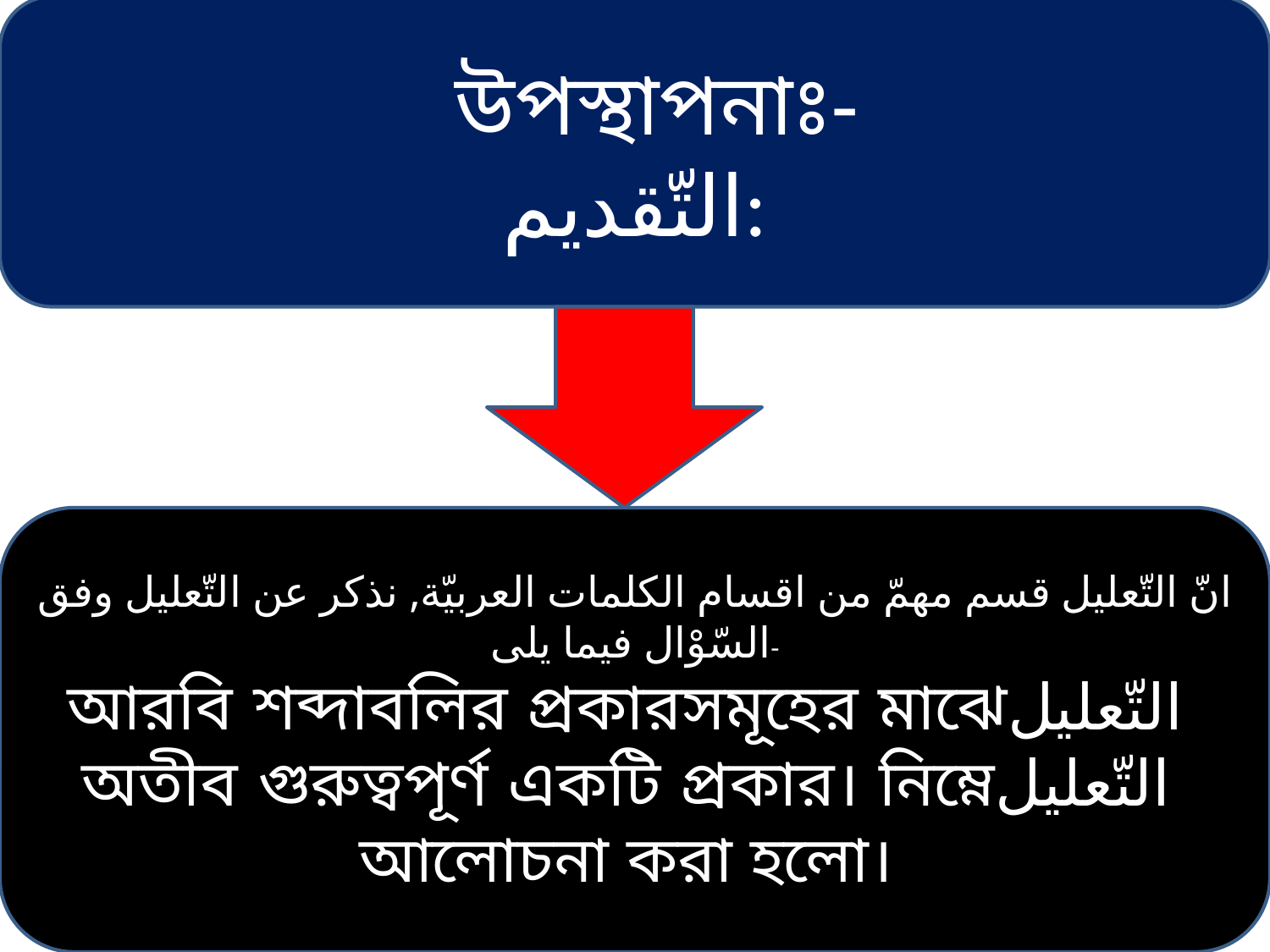

উপস্থাপনাঃ-
التّقديم:

انّ التّعليل قسم مهمّ من اقسام الكلمات العربيّة, نذكر عن التّعليل وفق السّوْال فيما يلى-
আরবি শব্দাবলির প্রকারসমূহের মাঝেالتّعليل  অতীব গুরুত্বপূর্ণ একটি প্রকার। নিম্নেالتّعليل  আলোচনা করা হলো।